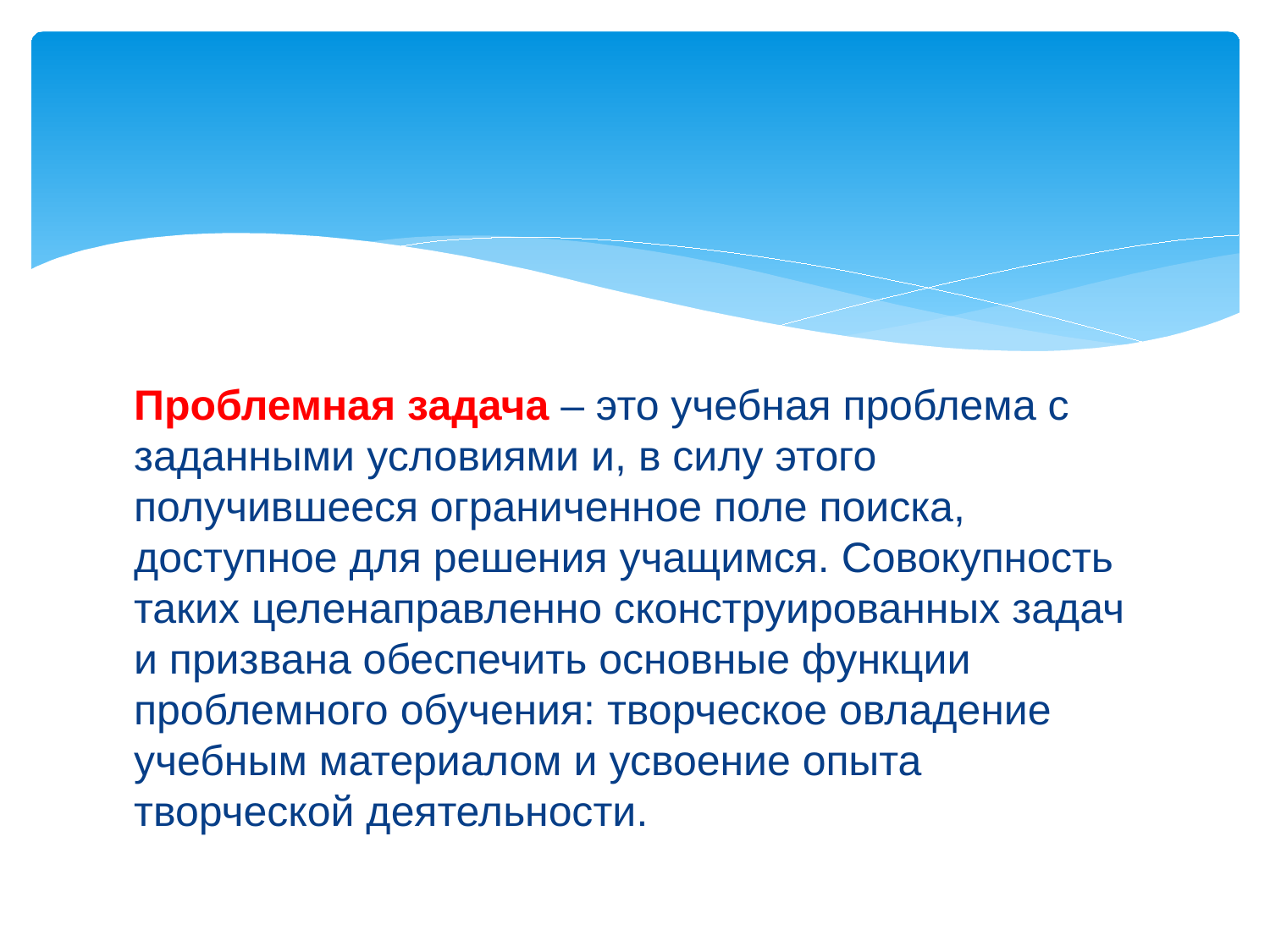

Проблемная задача – это учебная проблема с заданными условиями и, в силу этого получившееся ограниченное поле поиска, доступное для решения учащимся. Совокупность таких целенаправленно сконструированных задач и призвана обеспечить основные функции проблемного обучения: творческое овладение учебным материалом и усвоение опыта творческой деятельности.